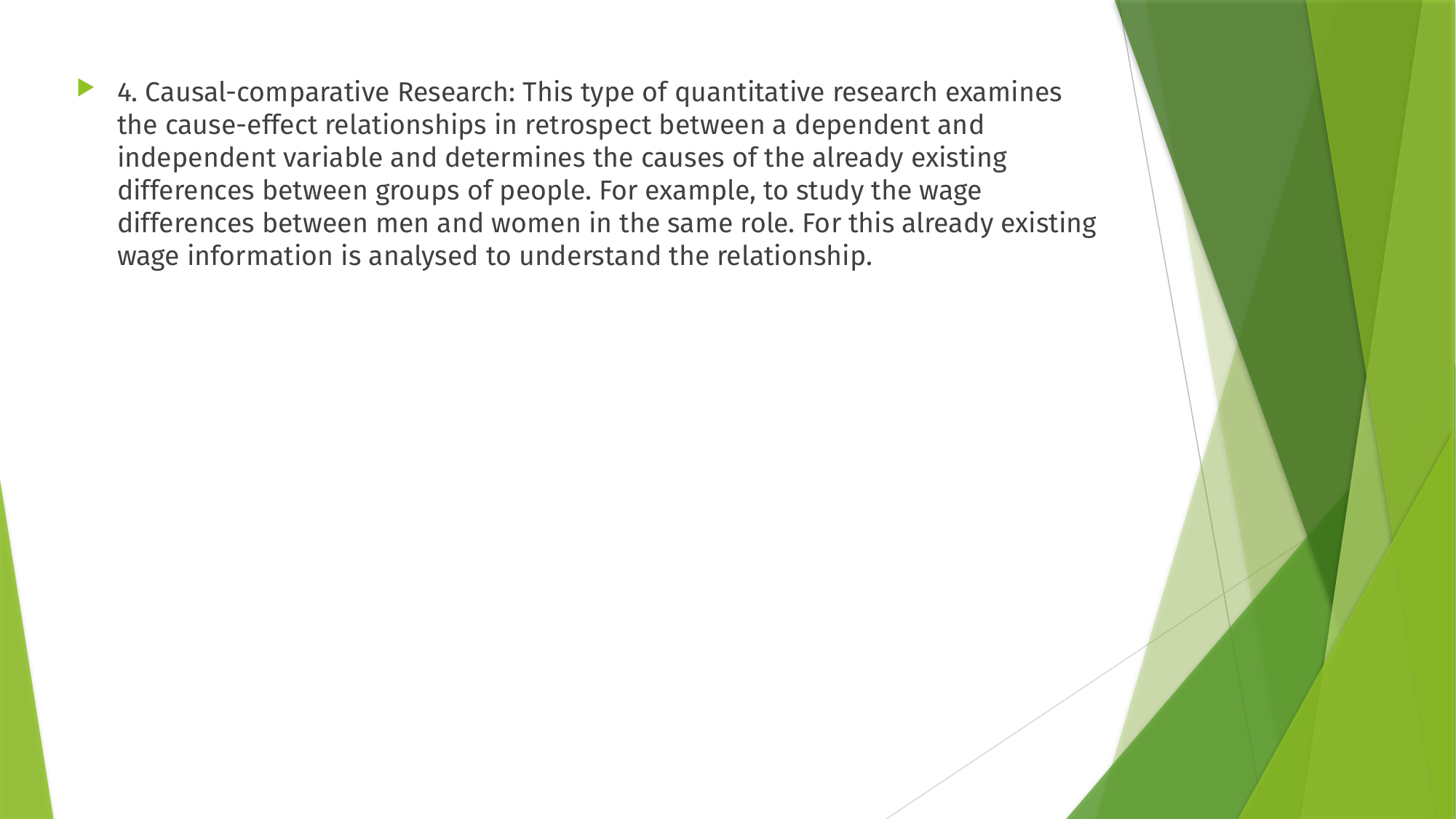

4. Causal-comparative Research: This type of quantitative research examines the cause-effect relationships in retrospect between a dependent and independent variable and determines the causes of the already existing differences between groups of people. For example, to study the wage  differences between men and women in the same role. For this already existing wage information is analysed to understand the relationship.